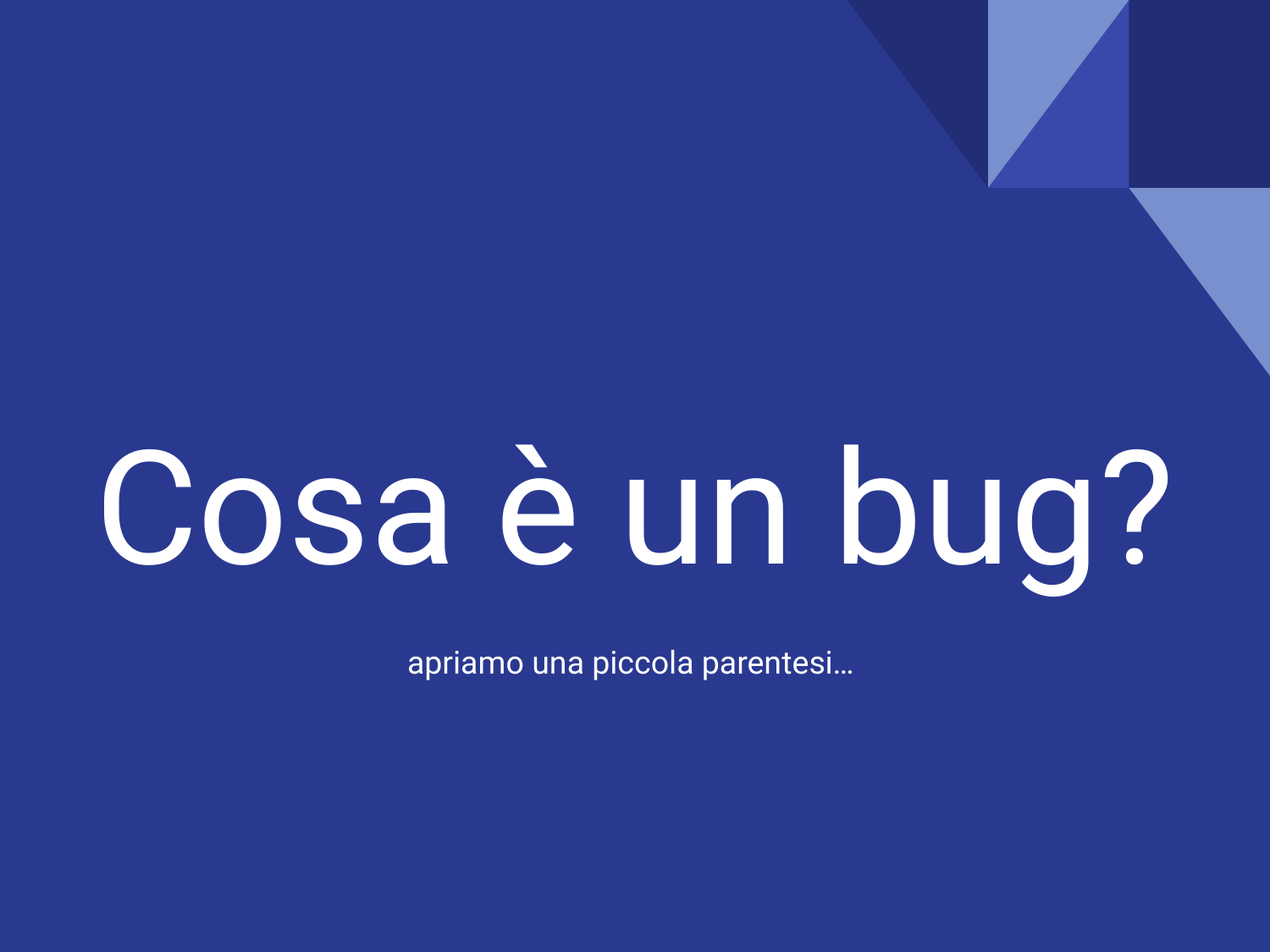

# Cosa è un bug?
apriamo una piccola parentesi…